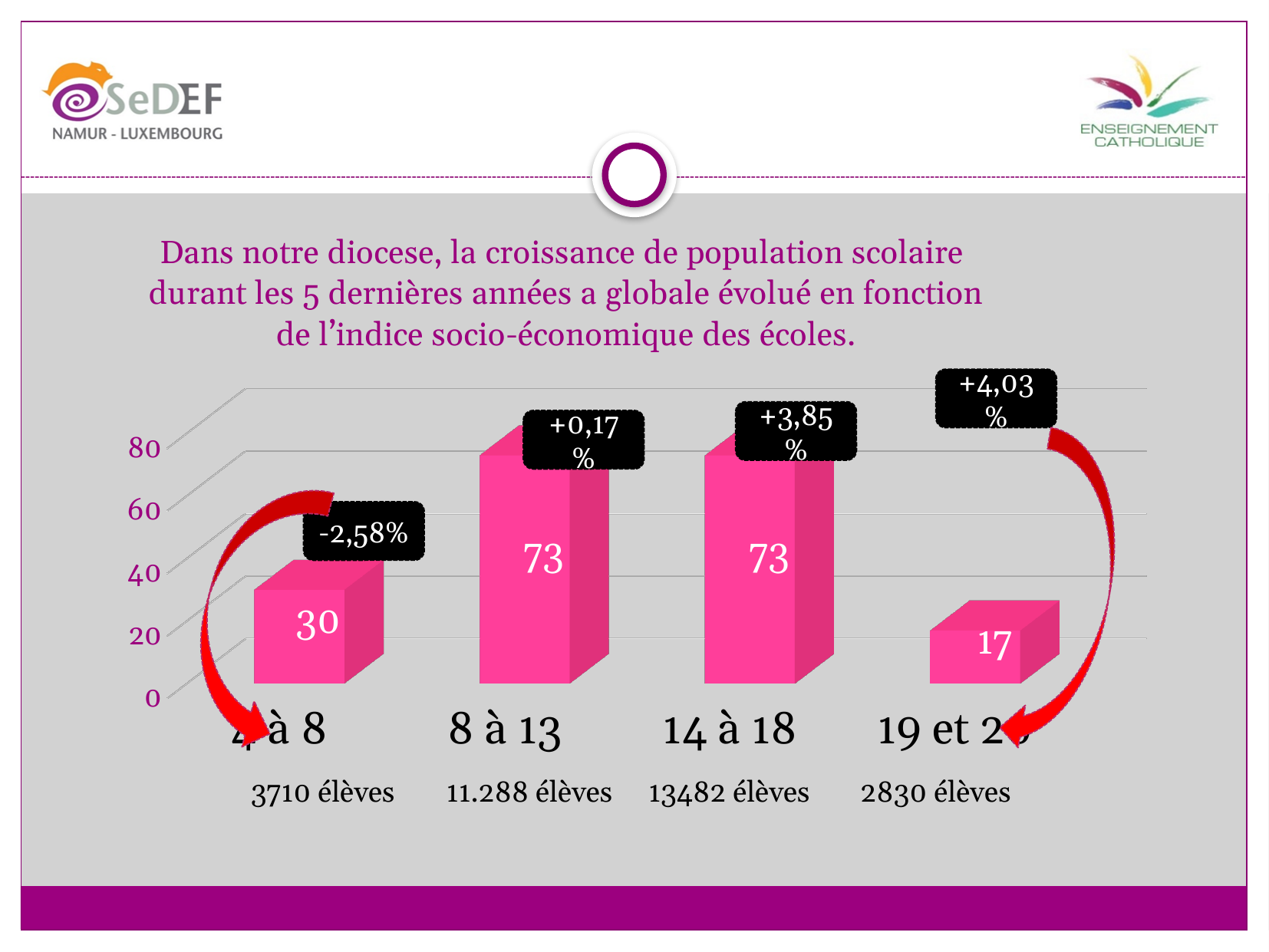

[unsupported chart]

+4,03%
+3,85%
+0,17%

-2,58%
3710 élèves
11.288 élèves
13482 élèves
2830 élèves